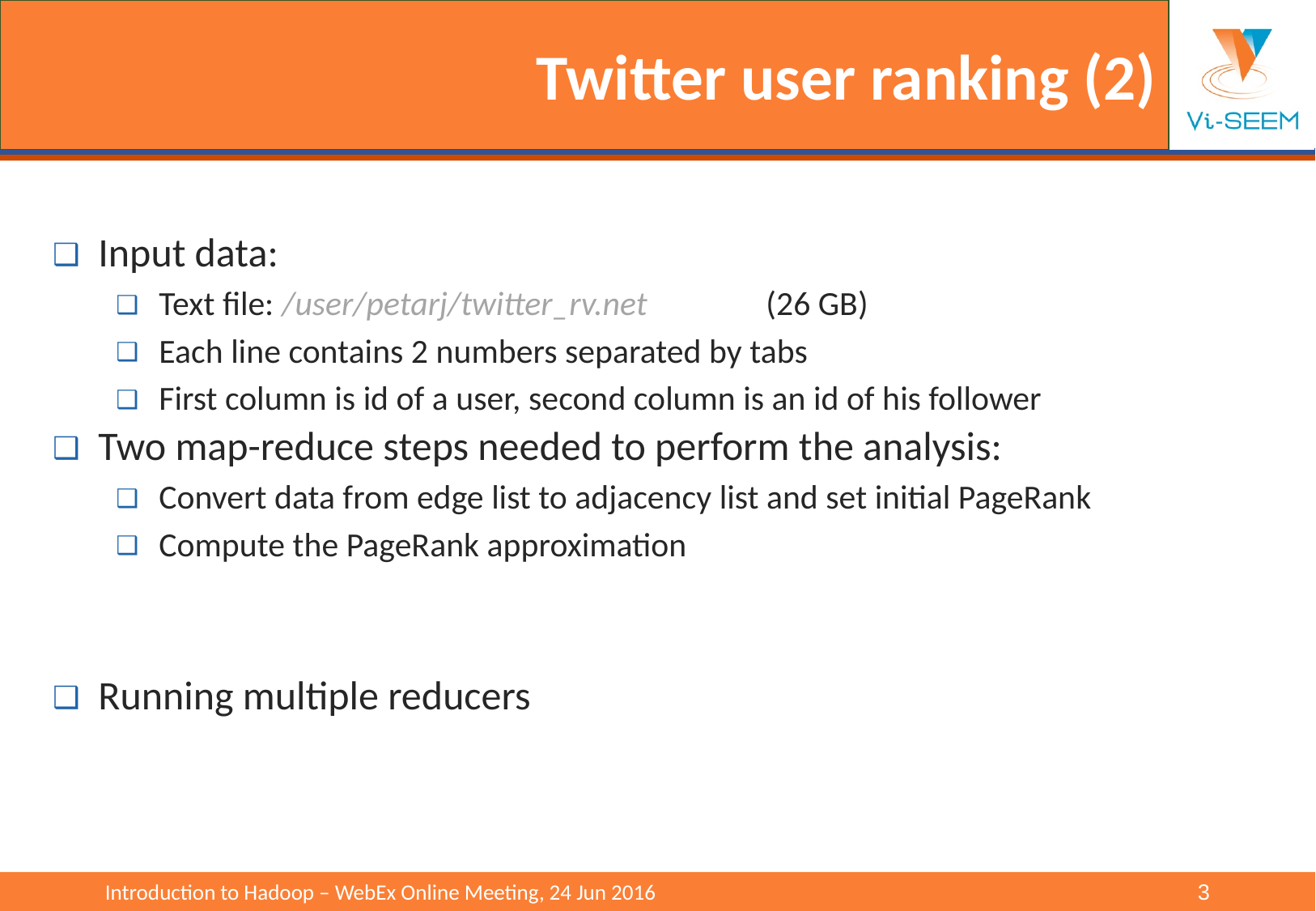

Twitter user ranking (2)
Input data:
Text file: /user/petarj/twitter_rv.net	(26 GB)
Each line contains 2 numbers separated by tabs
First column is id of a user, second column is an id of his follower
Two map-reduce steps needed to perform the analysis:
Convert data from edge list to adjacency list and set initial PageRank
Compute the PageRank approximation

Running multiple reducers
Introduction to Hadoop – WebEx Online Meeting, 24 Jun 2016					3